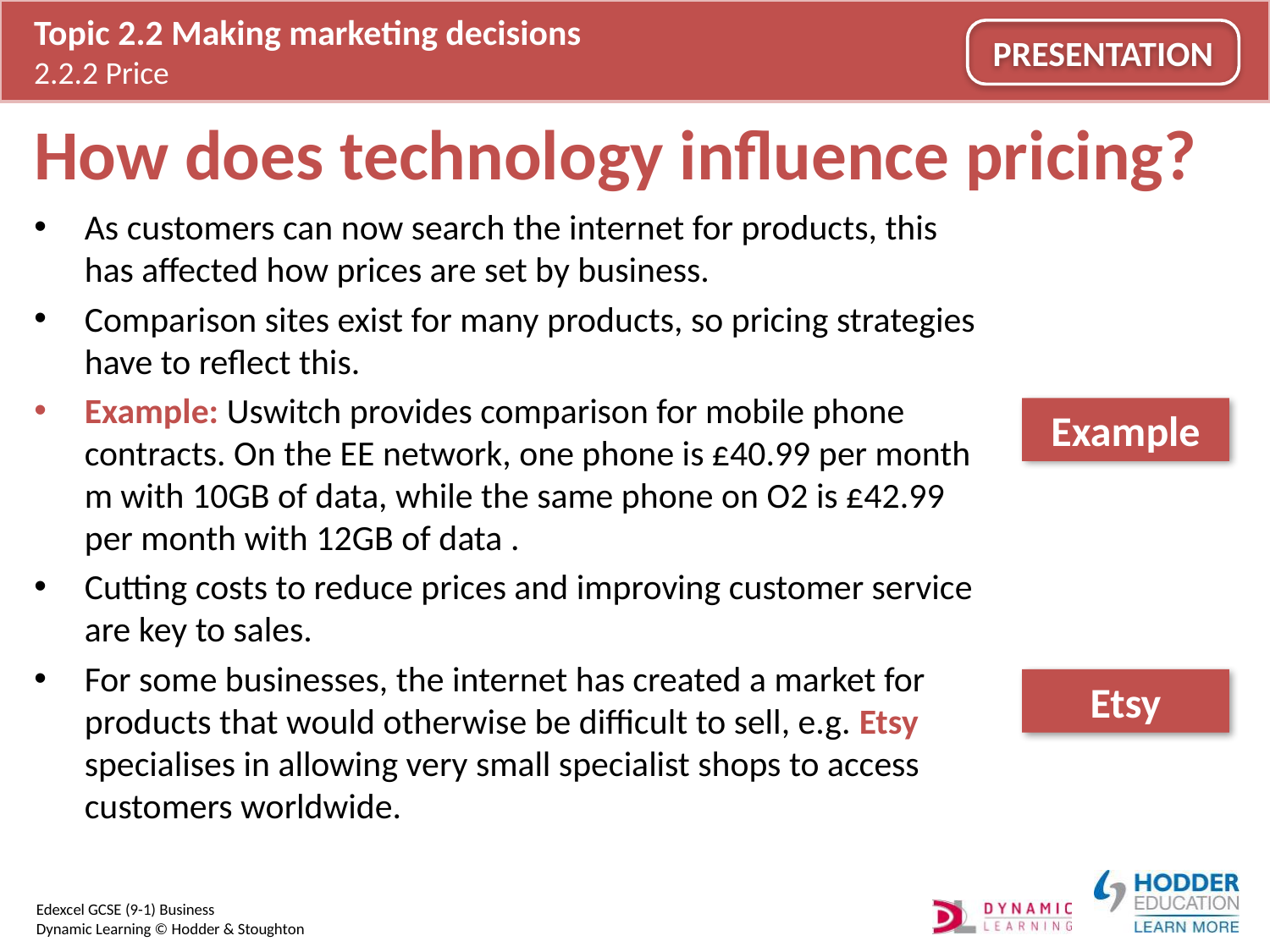

# How does technology influence pricing?
As customers can now search the internet for products, this has affected how prices are set by business.
Comparison sites exist for many products, so pricing strategies have to reflect this.
Example: Uswitch provides comparison for mobile phone contracts. On the EE network, one phone is £40.99 per month m with 10GB of data, while the same phone on O2 is £42.99 per month with 12GB of data .
Cutting costs to reduce prices and improving customer service are key to sales.
For some businesses, the internet has created a market for products that would otherwise be difficult to sell, e.g. Etsy specialises in allowing very small specialist shops to access customers worldwide.
Example
Etsy